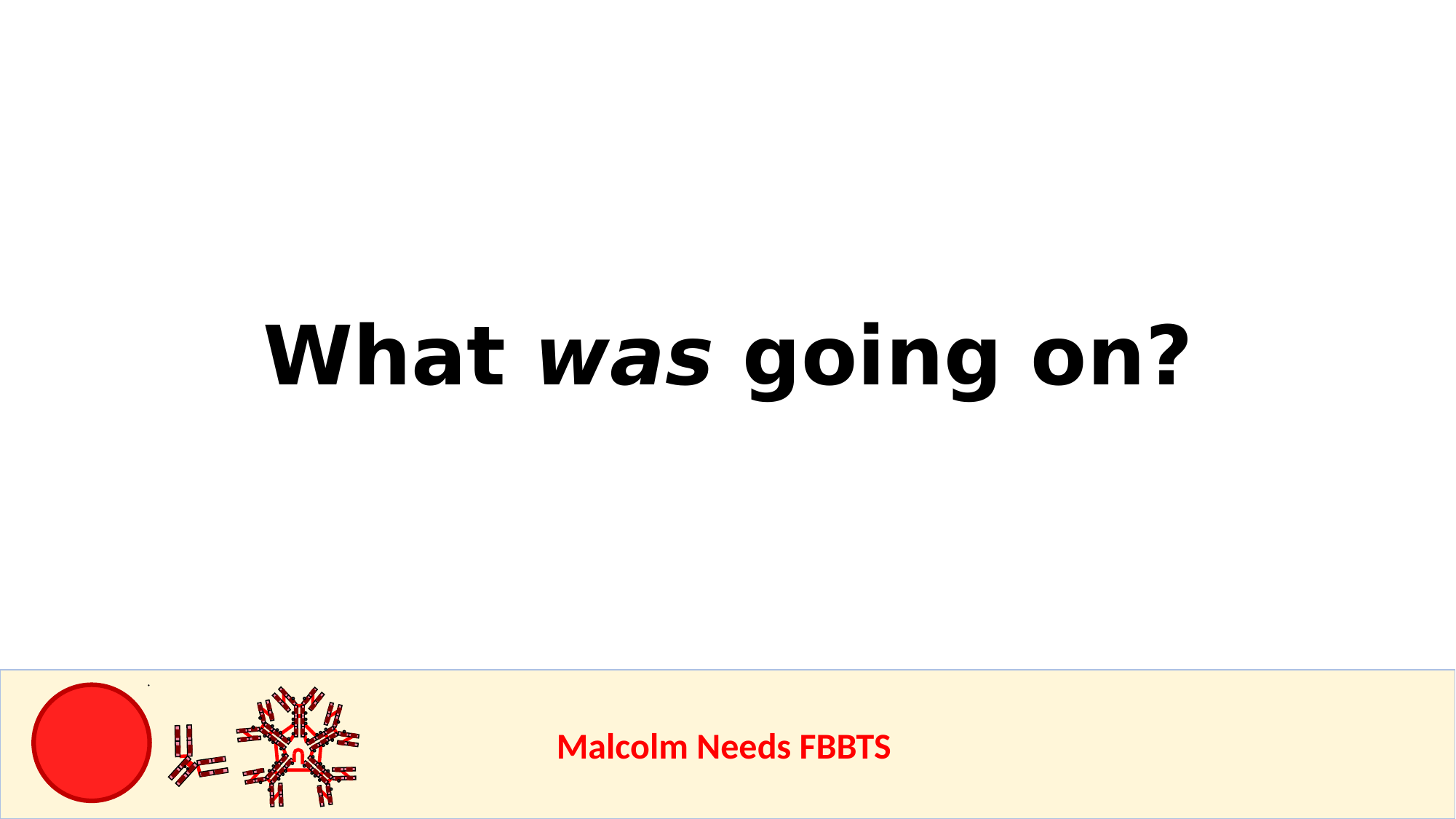

# What was going on?
					Malcolm Needs FBBTS